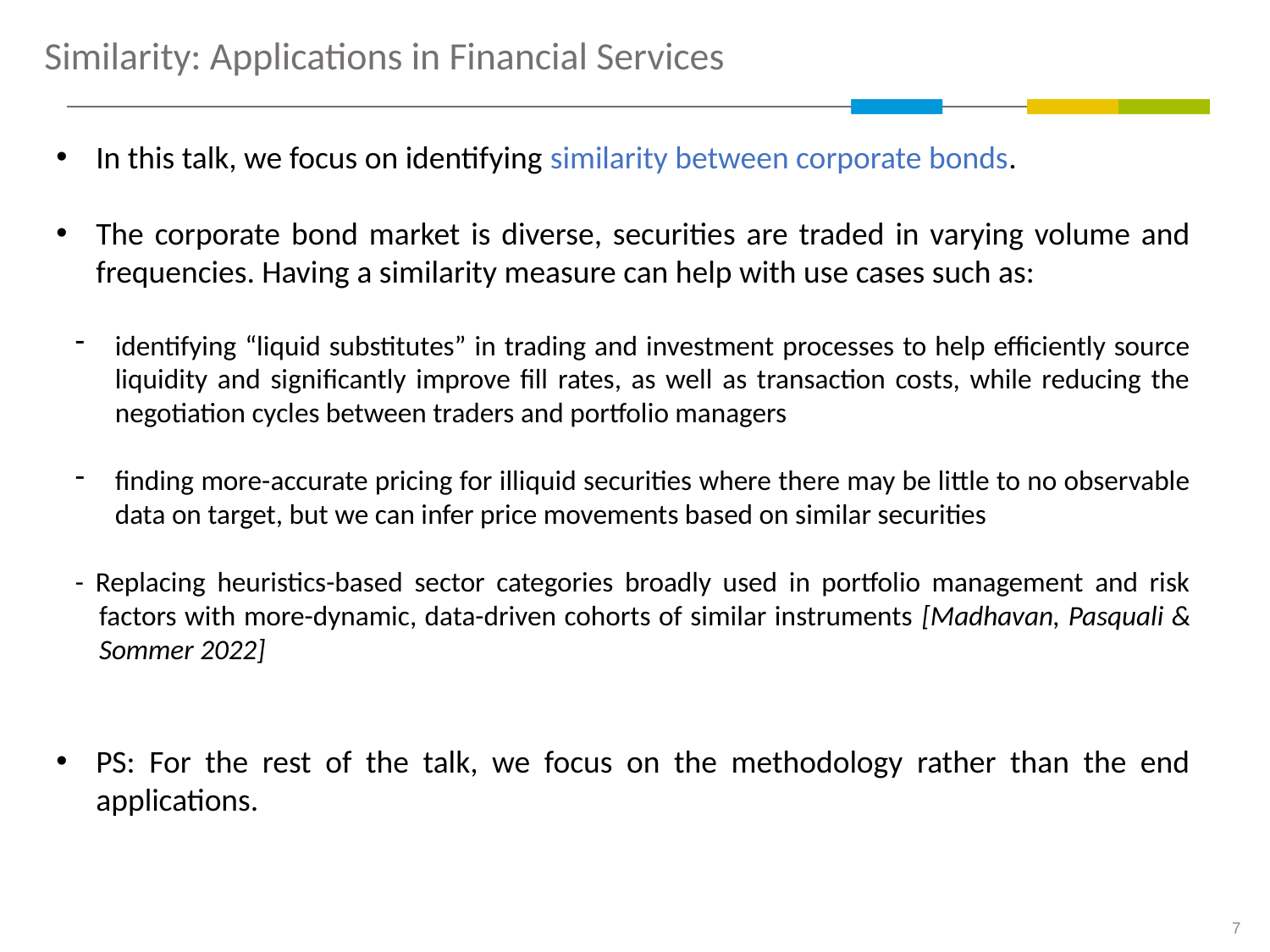

Similarity: Applications in Financial Services
In this talk, we focus on identifying similarity between corporate bonds.

The corporate bond market is diverse, securities are traded in varying volume and frequencies. Having a similarity measure can help with use cases such as:

identifying “liquid substitutes” in trading and investment processes to help efficiently source liquidity and significantly improve fill rates, as well as transaction costs, while reducing the negotiation cycles between traders and portfolio managers

finding more-accurate pricing for illiquid securities where there may be little to no observable data on target, but we can infer price movements based on similar securities

- Replacing heuristics-based sector categories broadly used in portfolio management and risk factors with more-dynamic, data-driven cohorts of similar instruments [Madhavan, Pasquali & Sommer 2022]

PS: For the rest of the talk, we focus on the methodology rather than the end applications.